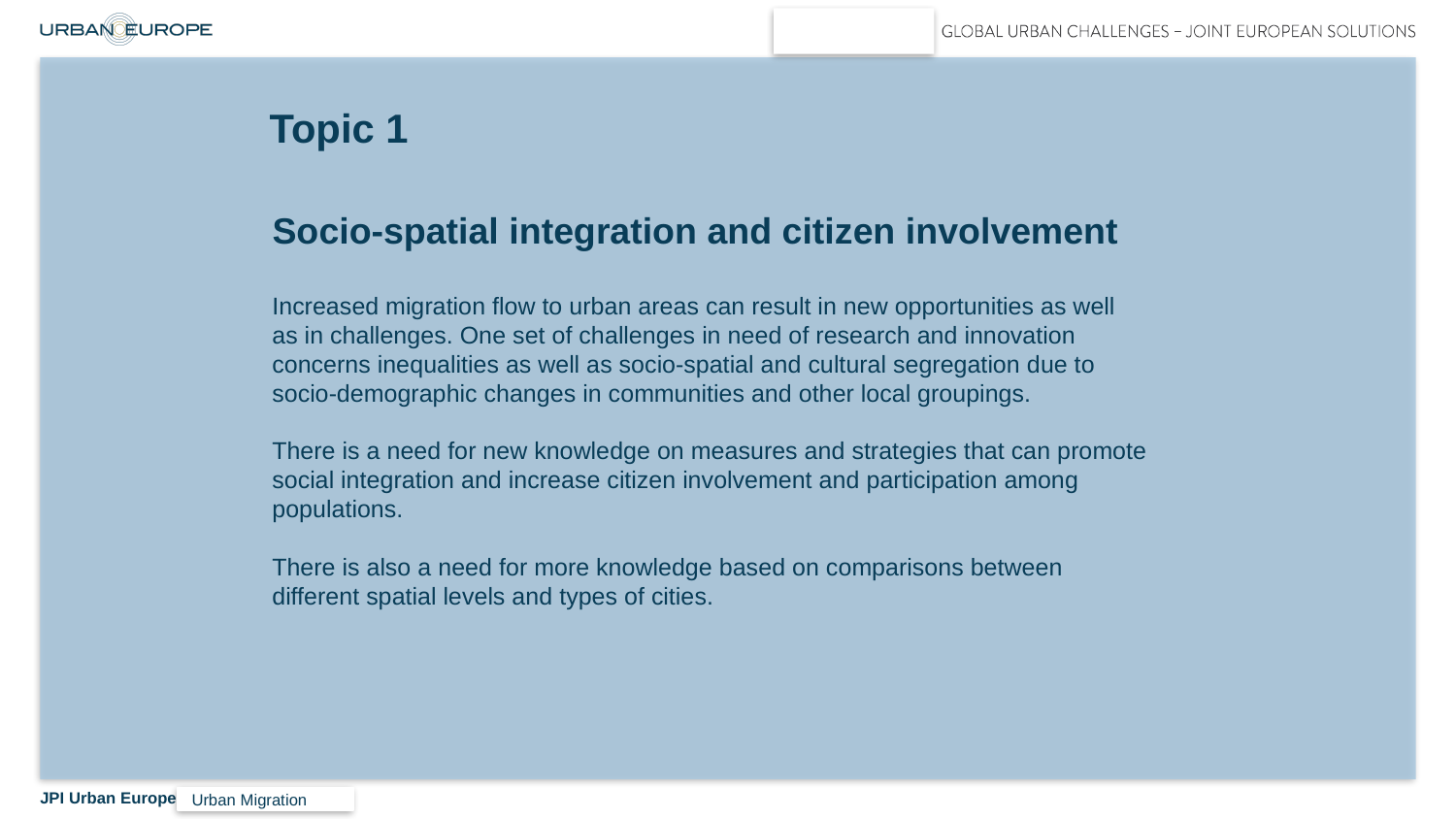

# Topic 1
Socio-spatial integration and citizen involvement
Increased migration flow to urban areas can result in new opportunities as well as in challenges. One set of challenges in need of research and innovation concerns inequalities as well as socio-spatial and cultural segregation due to socio-demographic changes in communities and other local groupings.

There is a need for new knowledge on measures and strategies that can promote social integration and increase citizen involvement and participation among populations.

There is also a need for more knowledge based on comparisons between different spatial levels and types of cities.

Urban Migration